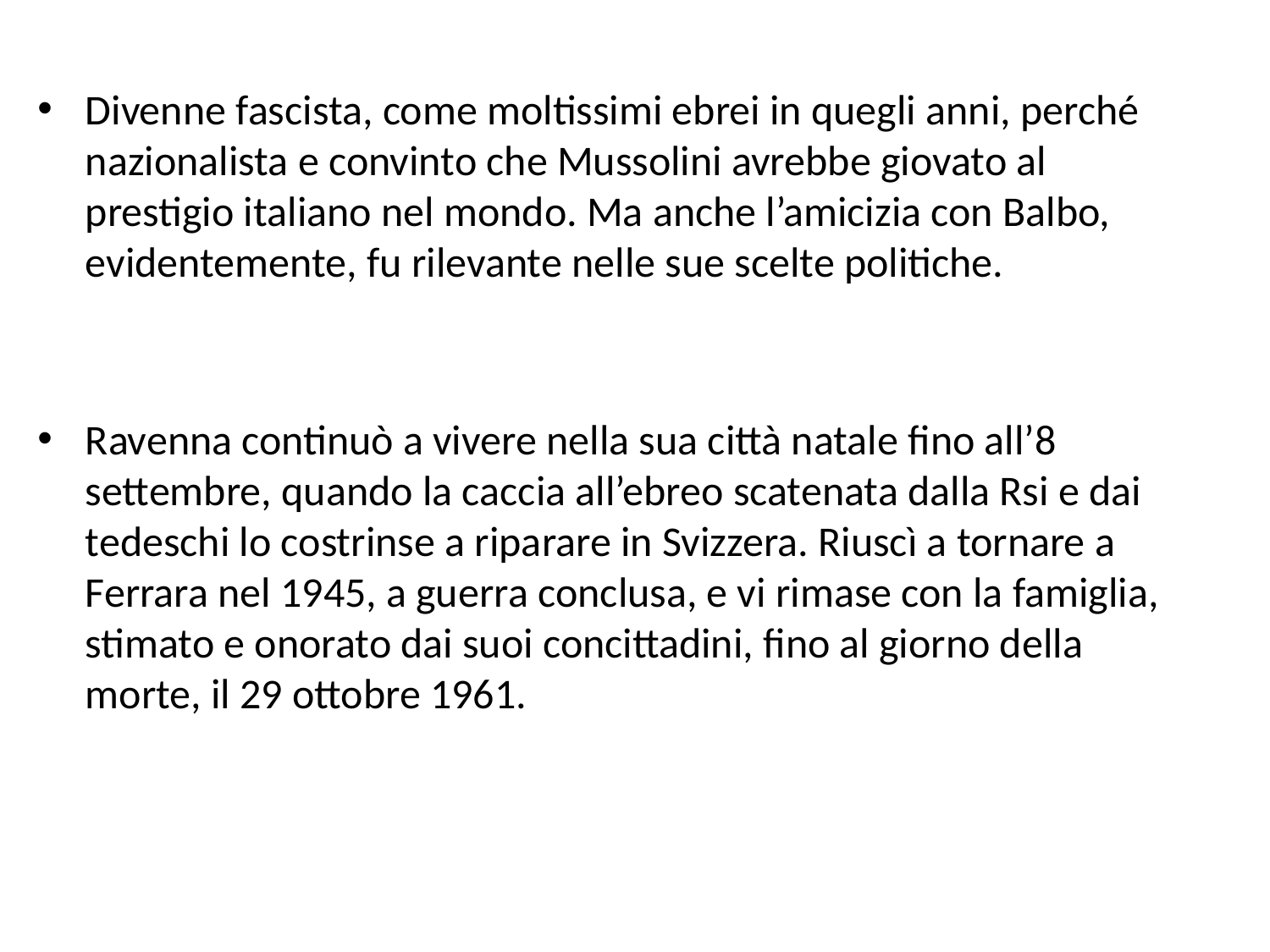

Divenne fascista, come moltissimi ebrei in quegli anni, perché nazionalista e convinto che Mussolini avrebbe giovato al prestigio italiano nel mondo. Ma anche l’amicizia con Balbo, evidentemente, fu rilevante nelle sue scelte politiche.

Ravenna continuò a vivere nella sua città natale fino all’8 settembre, quando la caccia all’ebreo scatenata dalla Rsi e dai tedeschi lo costrinse a riparare in Svizzera. Riuscì a tornare a Ferrara nel 1945, a guerra conclusa, e vi rimase con la famiglia, stimato e onorato dai suoi concittadini, fino al giorno della morte, il 29 ottobre 1961.